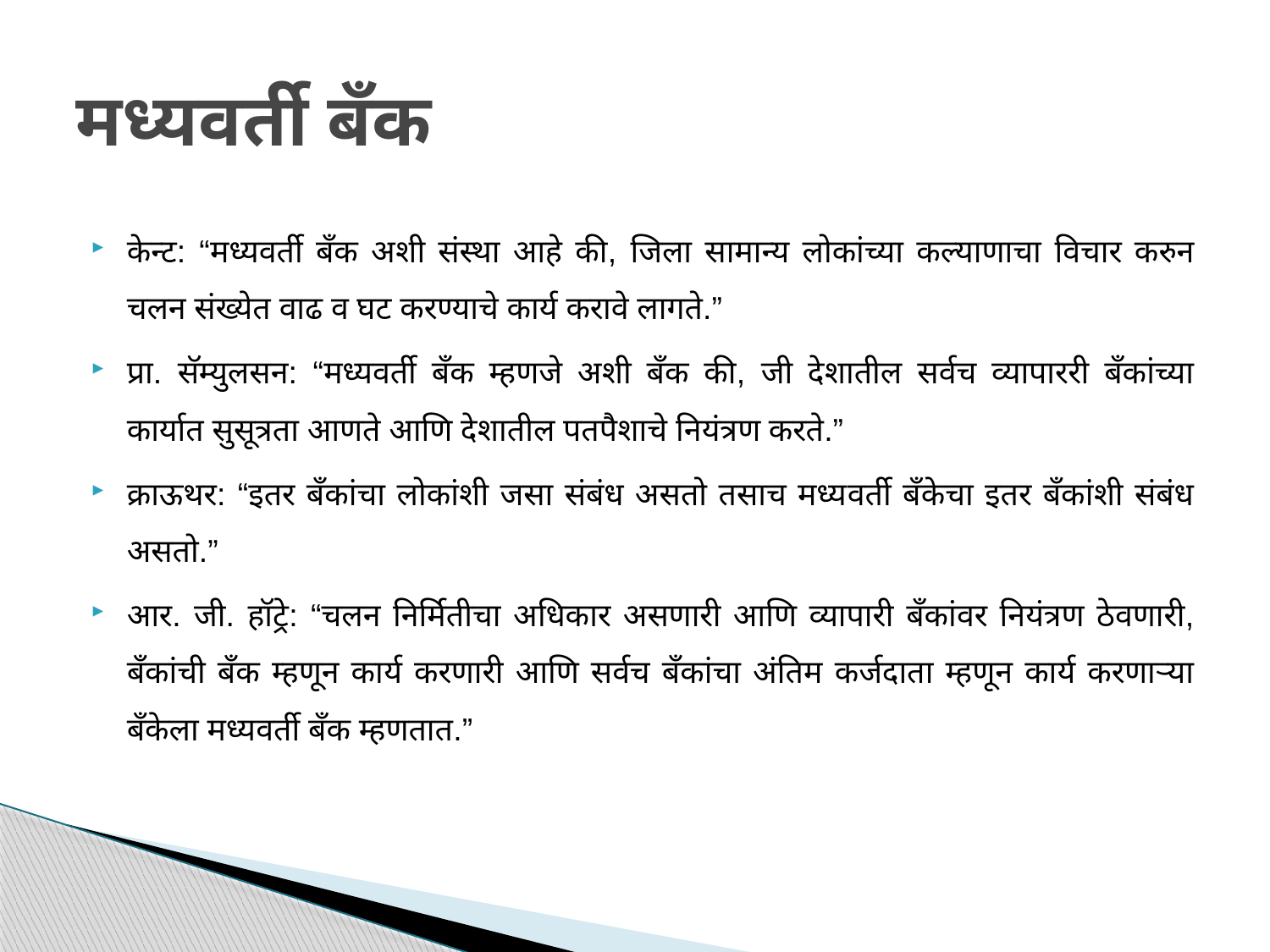

# मध्यवर्ती बँक
केन्ट: “मध्यवर्ती बँक अशी संस्था आहे की, जिला सामान्य लोकांच्या कल्याणाचा विचार करुन चलन संख्येत वाढ व घट करण्याचे कार्य करावे लागते.”
प्रा. सॅम्युलसन: “मध्यवर्ती बँक म्हणजे अशी बँक की, जी देशातील सर्वच व्यापाररी बँकांच्या कार्यात सुसूत्रता आणते आणि देशातील पतपैशाचे नियंत्रण करते.”
क्राऊथर: “इतर बँकांचा लोकांशी जसा संबंध असतो तसाच मध्यवर्ती बँकेचा इतर बँकांशी संबंध असतो.”
आर. जी. हॉट्रे: “चलन निर्मितीचा अधिकार असणारी आणि व्यापारी बँकांवर नियंत्रण ठेवणारी, बँकांची बँक म्हणून कार्य करणारी आणि सर्वच बँकांचा अंतिम कर्जदाता म्हणून कार्य करणाऱ्या बँकेला मध्यवर्ती बँक म्हणतात.”